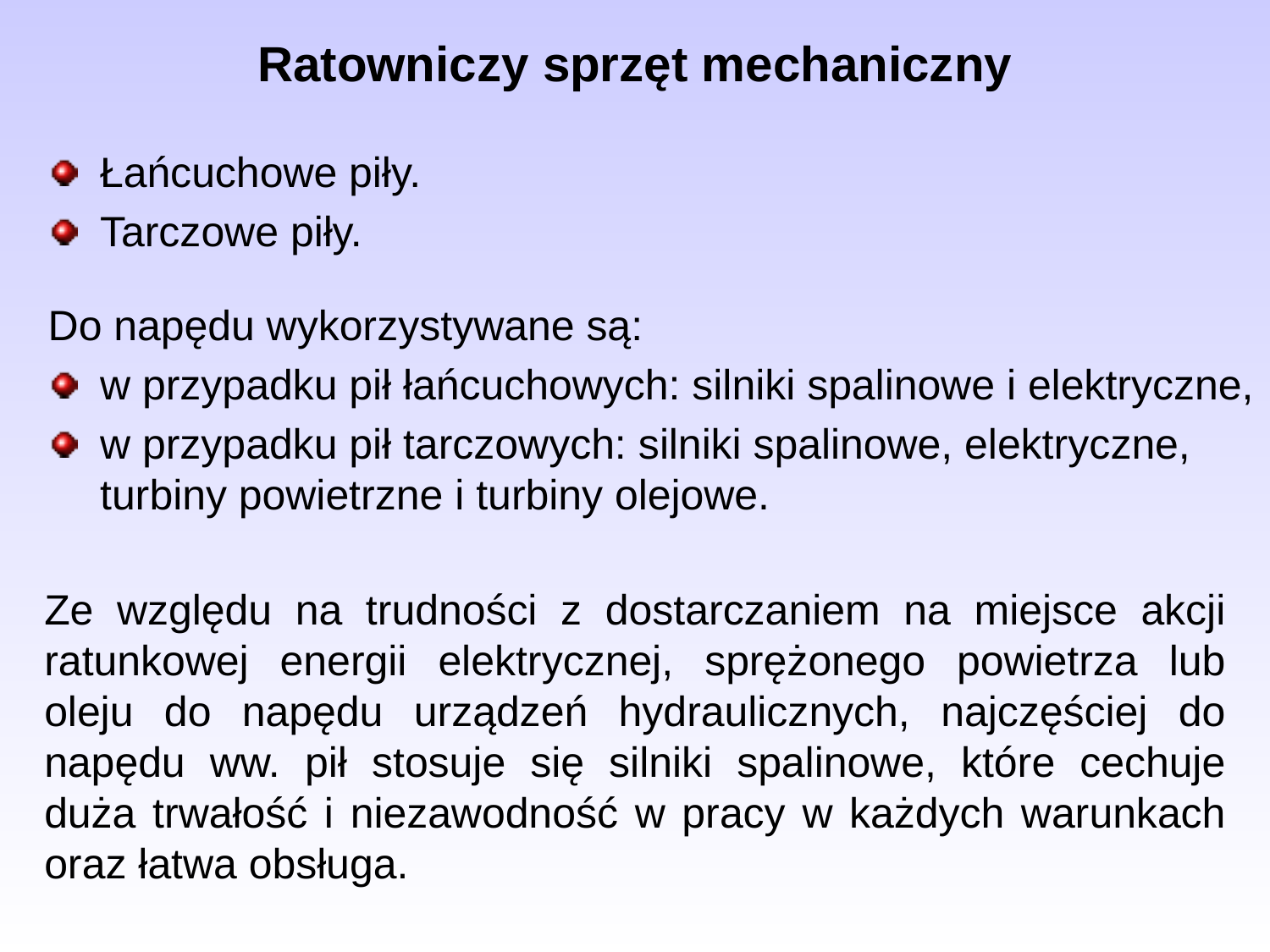

Ratowniczy sprzęt mechaniczny
Łańcuchowe piły.
Tarczowe piły.

Do napędu wykorzystywane są:
w przypadku pił łańcuchowych: silniki spalinowe i elektryczne,
w przypadku pił tarczowych: silniki spalinowe, elektryczne, turbiny powietrzne i turbiny olejowe.
Ze względu na trudności z dostarczaniem na miejsce akcji ratunkowej energii elektrycznej, sprężonego powietrza lub oleju do napędu urządzeń hydraulicznych, najczęściej do napędu ww. pił stosuje się silniki spalinowe, które cechuje duża trwałość i niezawodność w pracy w każdych warunkach oraz łatwa obsługa.